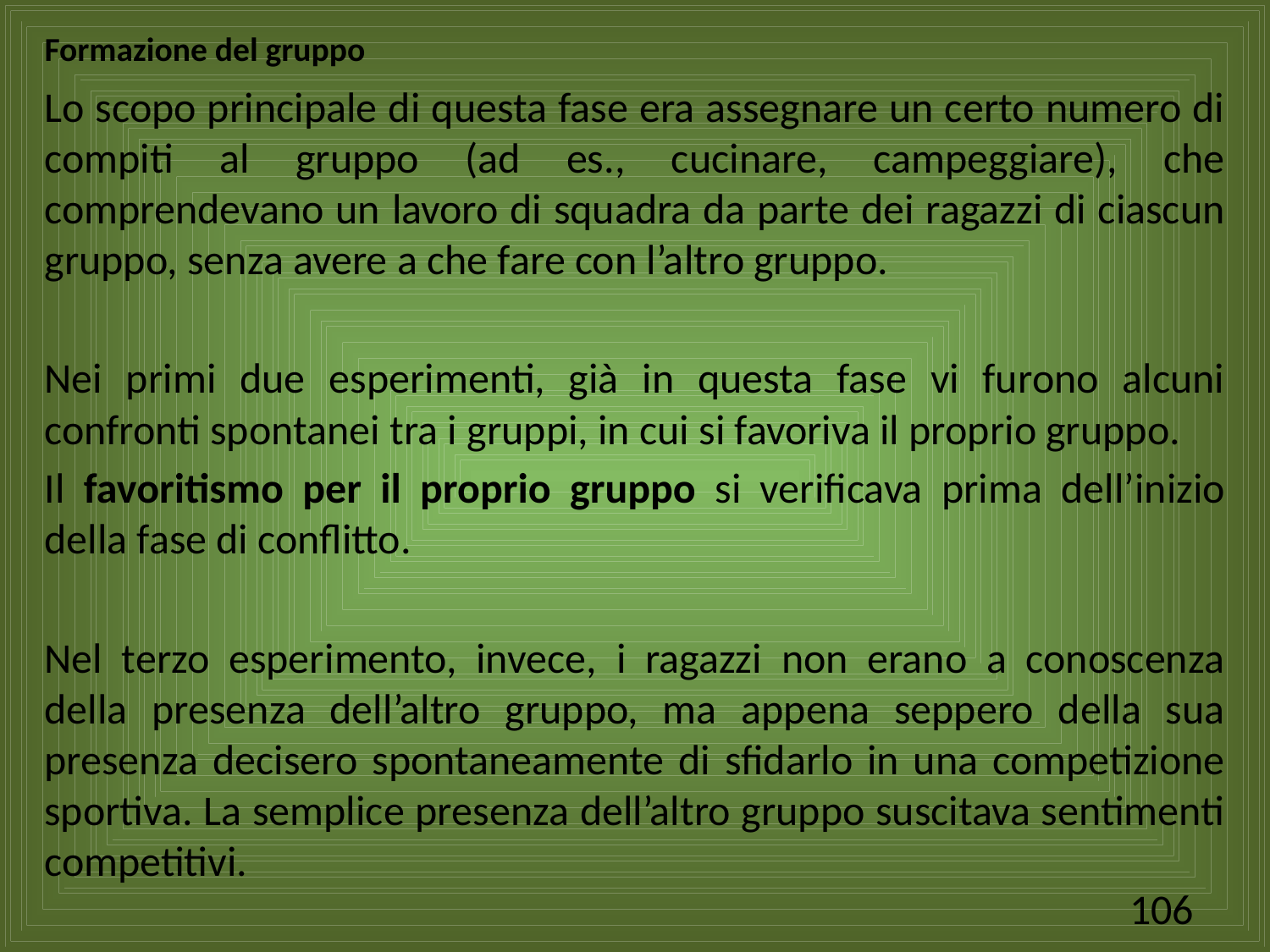

# Formazione del gruppo
Lo scopo principale di questa fase era assegnare un certo numero di compiti al gruppo (ad es., cucinare, campeggiare), che comprendevano un lavoro di squadra da parte dei ragazzi di ciascun gruppo, senza avere a che fare con l’altro gruppo.

Nei primi due esperimenti, già in questa fase vi furono alcuni confronti spontanei tra i gruppi, in cui si favoriva il proprio gruppo.
Il favoritismo per il proprio gruppo si verificava prima dell’inizio della fase di conflitto.

Nel terzo esperimento, invece, i ragazzi non erano a conoscenza della presenza dell’altro gruppo, ma appena seppero della sua presenza decisero spontaneamente di sfidarlo in una competizione sportiva. La semplice presenza dell’altro gruppo suscitava sentimenti competitivi.
106